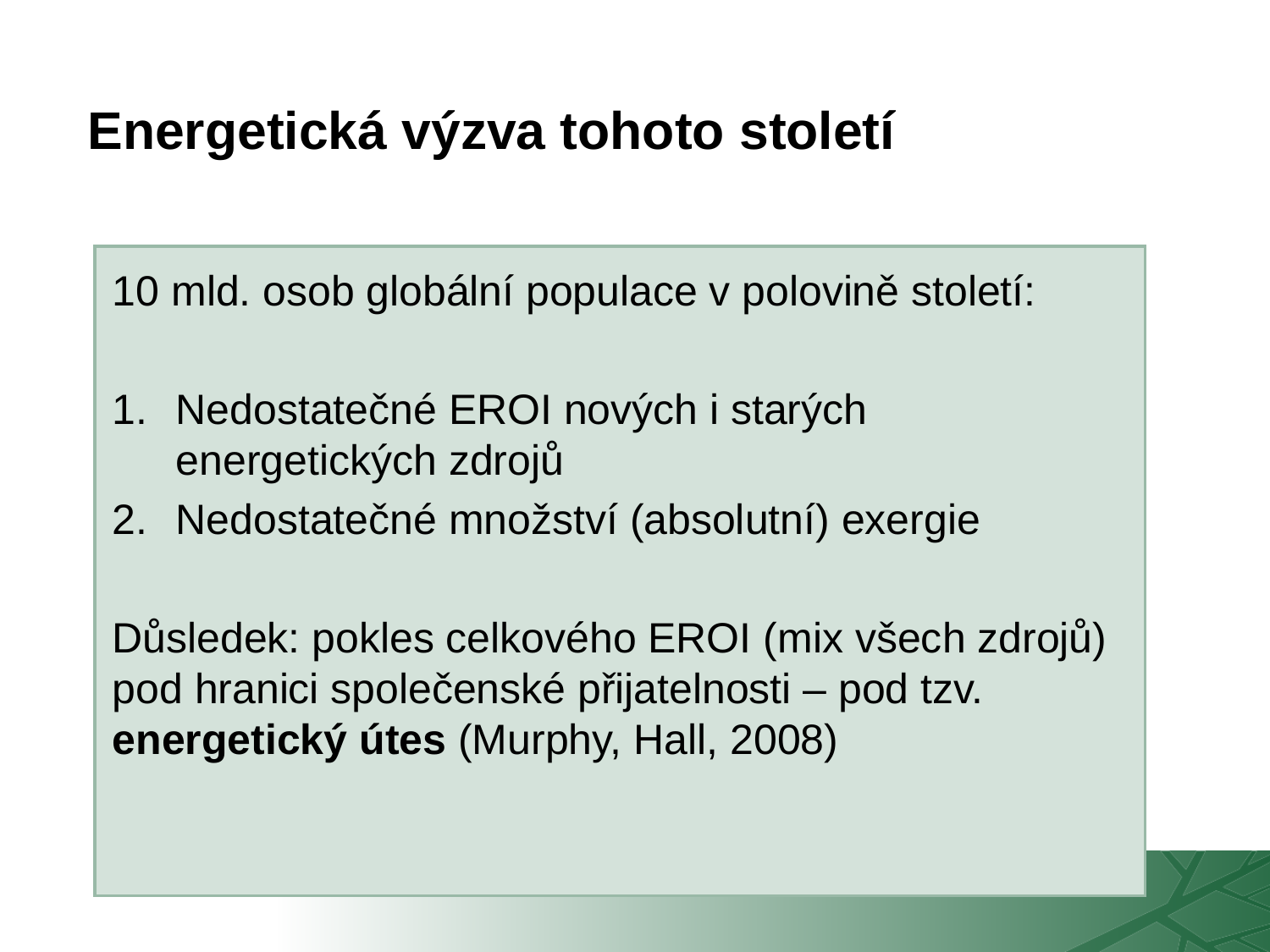

# Energetická výzva tohoto století
10 mld. osob globální populace v polovině století:

Nedostatečné EROI nových i starých energetických zdrojů
Nedostatečné množství (absolutní) exergie

Důsledek: pokles celkového EROI (mix všech zdrojů) pod hranici společenské přijatelnosti – pod tzv. energetický útes (Murphy, Hall, 2008)